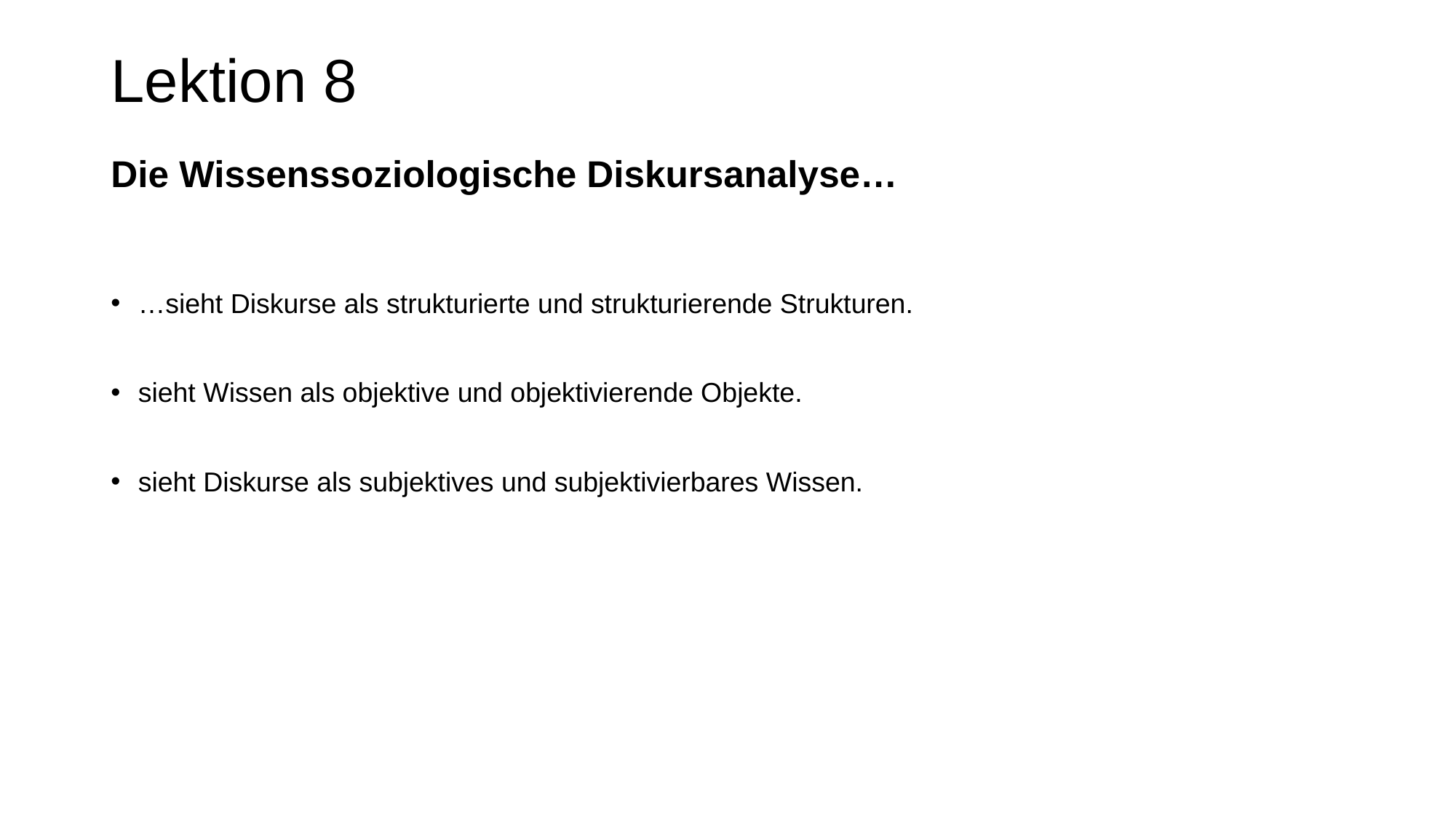

# Lektion 8 Die Wissenssoziologische Diskursanalyse…

…sieht Diskurse als strukturierte und strukturierende Strukturen.

sieht Wissen als objektive und objektivierende Objekte.

sieht Diskurse als subjektives und subjektivierbares Wissen.